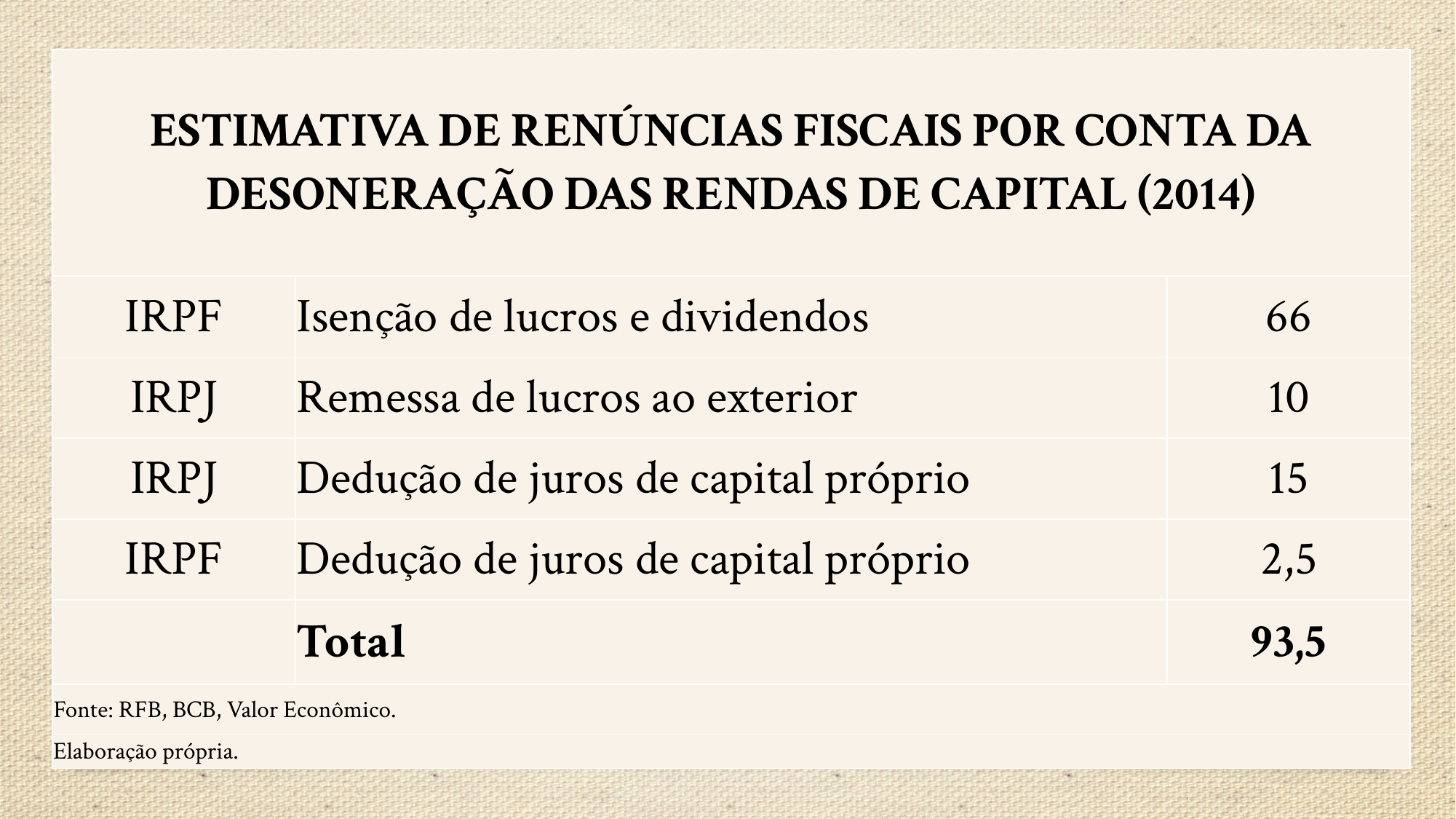

| ESTIMATIVA DE RENÚNCIAS FISCAIS POR CONTA DA DESONERAÇÃO DAS RENDAS DE CAPITAL (2014) |  |  |
| --- | --- | --- |
| IRPF | Isenção de lucros e dividendos | 66 |
| IRPJ | Remessa de lucros ao exterior | 10 |
| IRPJ | Dedução de juros de capital próprio | 15 |
| IRPF | Dedução de juros de capital próprio | 2,5 |
|  | Total | 93,5 |
| Fonte: RFB, BCB, Valor Econômico. |  |  |
| Elaboração própria. |  |  |